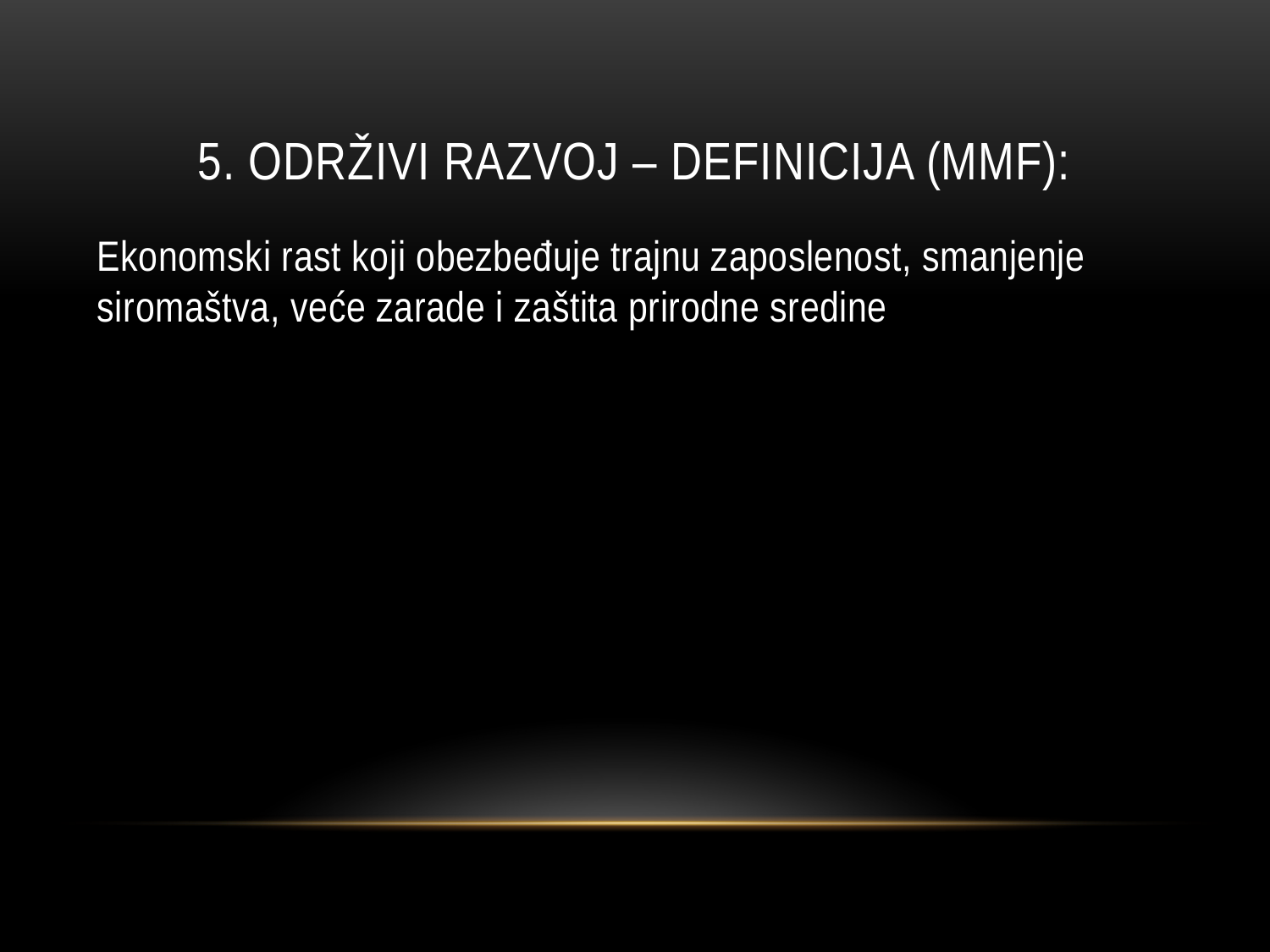

# 5. Održivi razvoj – definicija (MMF):
Ekonomski rast koji obezbeđuje trajnu zaposlenost, smanjenje siromaštva, veće zarade i zaštita prirodne sredine